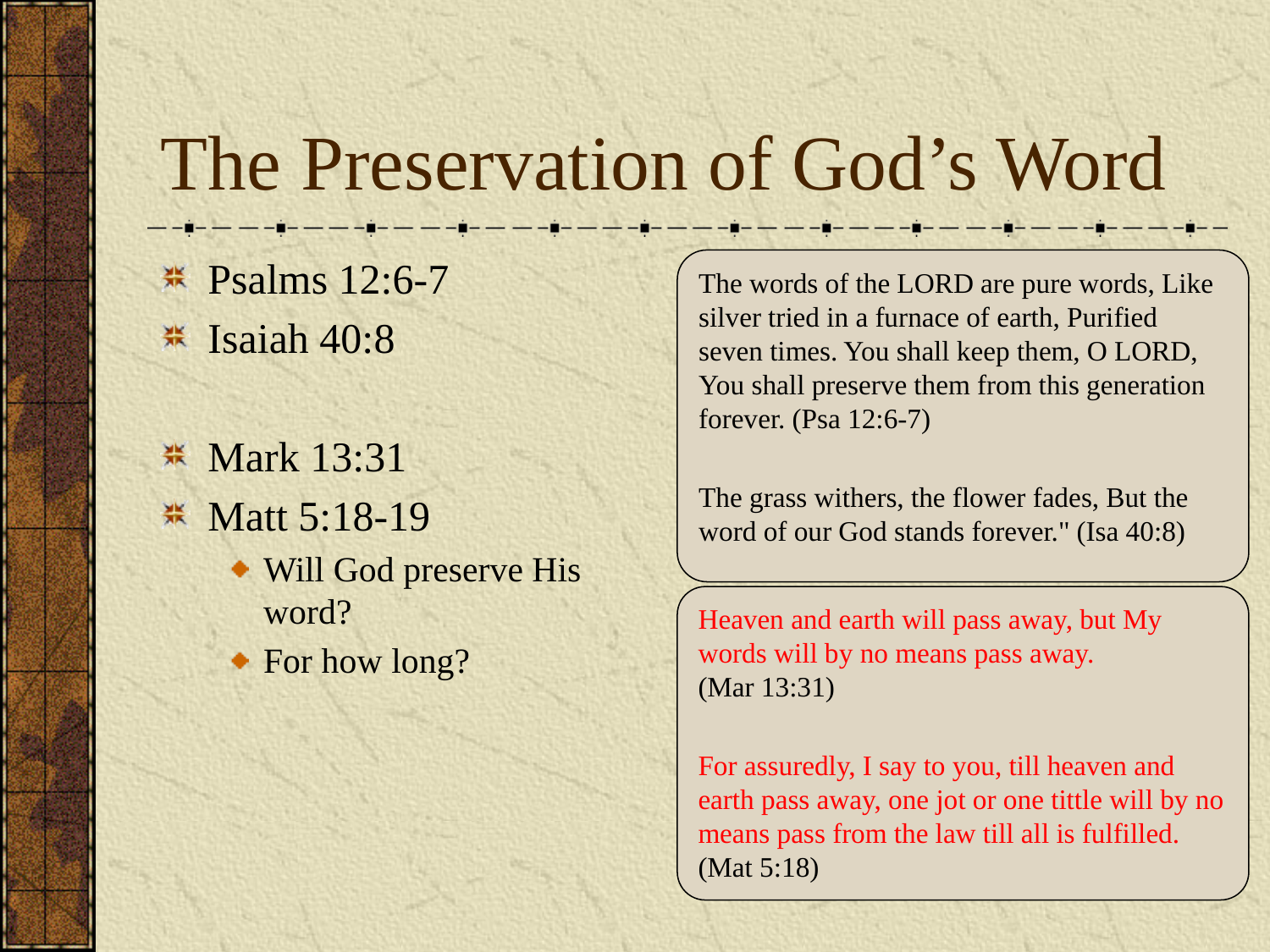

# The Preservation of God’s Word
Psalms 12:6-7
Isaiah 40:8

Mark 13:31
Matt 5:18-19
Will God preserve His word?
For how long?

The words of the LORD are pure words, Like silver tried in a furnace of earth, Purified seven times. You shall keep them, O LORD, You shall preserve them from this generation forever. (Psa 12:6-7)

The grass withers, the flower fades, But the word of our God stands forever." (Isa 40:8)

Heaven and earth will pass away, but My words will by no means pass away.
(Mar 13:31)

For assuredly, I say to you, till heaven and earth pass away, one jot or one tittle will by no means pass from the law till all is fulfilled. (Mat 5:18)